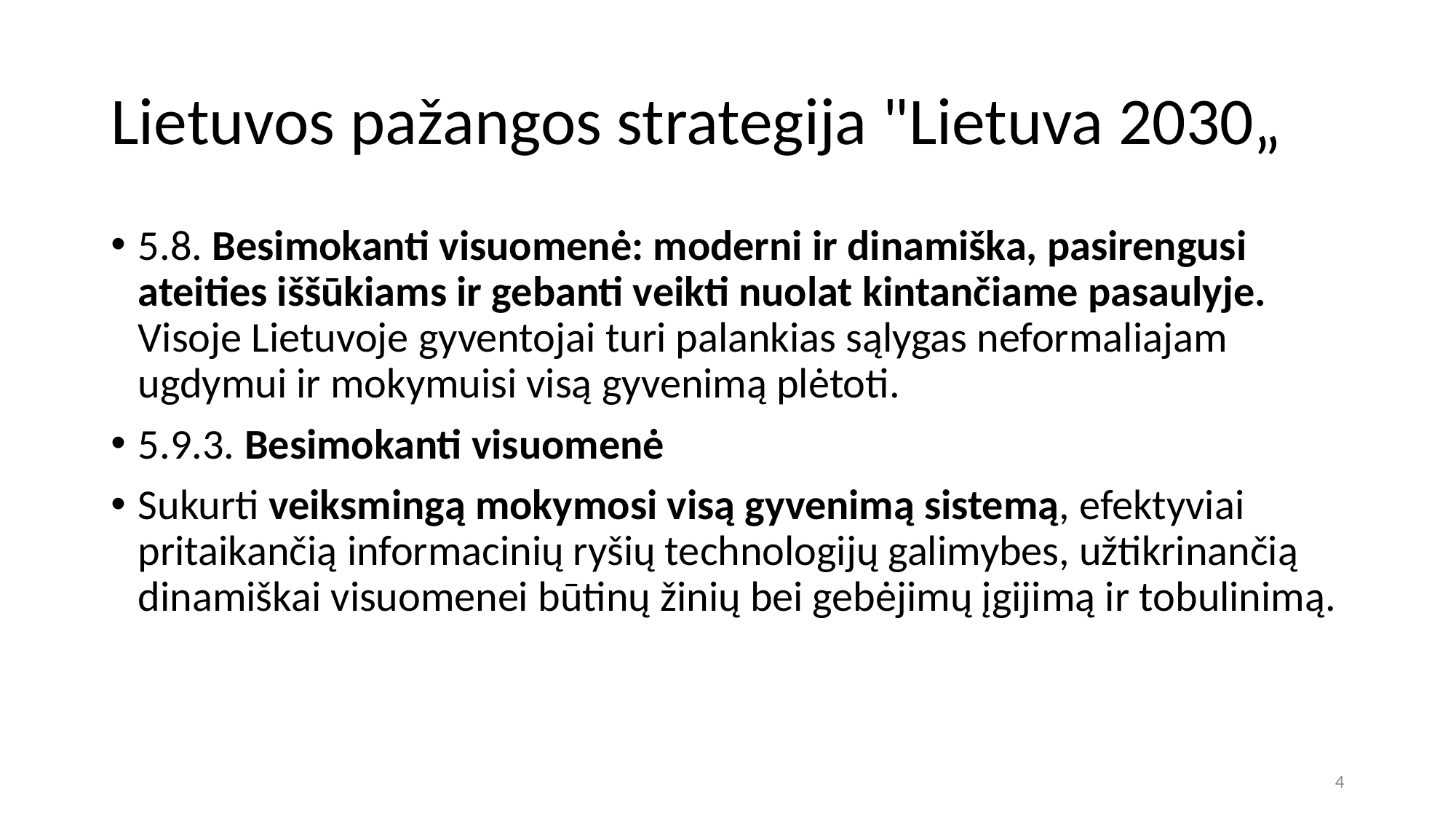

# Lietuvos pažangos strategija "Lietuva 2030„
5.8. Besimokanti visuomenė: moderni ir dinamiška, pasirengusi ateities iššūkiams ir gebanti veikti nuolat kintančiame pasaulyje. Visoje Lietuvoje gyventojai turi palankias sąlygas neformaliajam ugdymui ir mokymuisi visą gyvenimą plėtoti.
5.9.3. Besimokanti visuomenė
Sukurti veiksmingą mokymosi visą gyvenimą sistemą, efektyviai pritaikančią informacinių ryšių technologijų galimybes, užtikrinančią dinamiškai visuomenei būtinų žinių bei gebėjimų įgijimą ir tobulinimą.

4